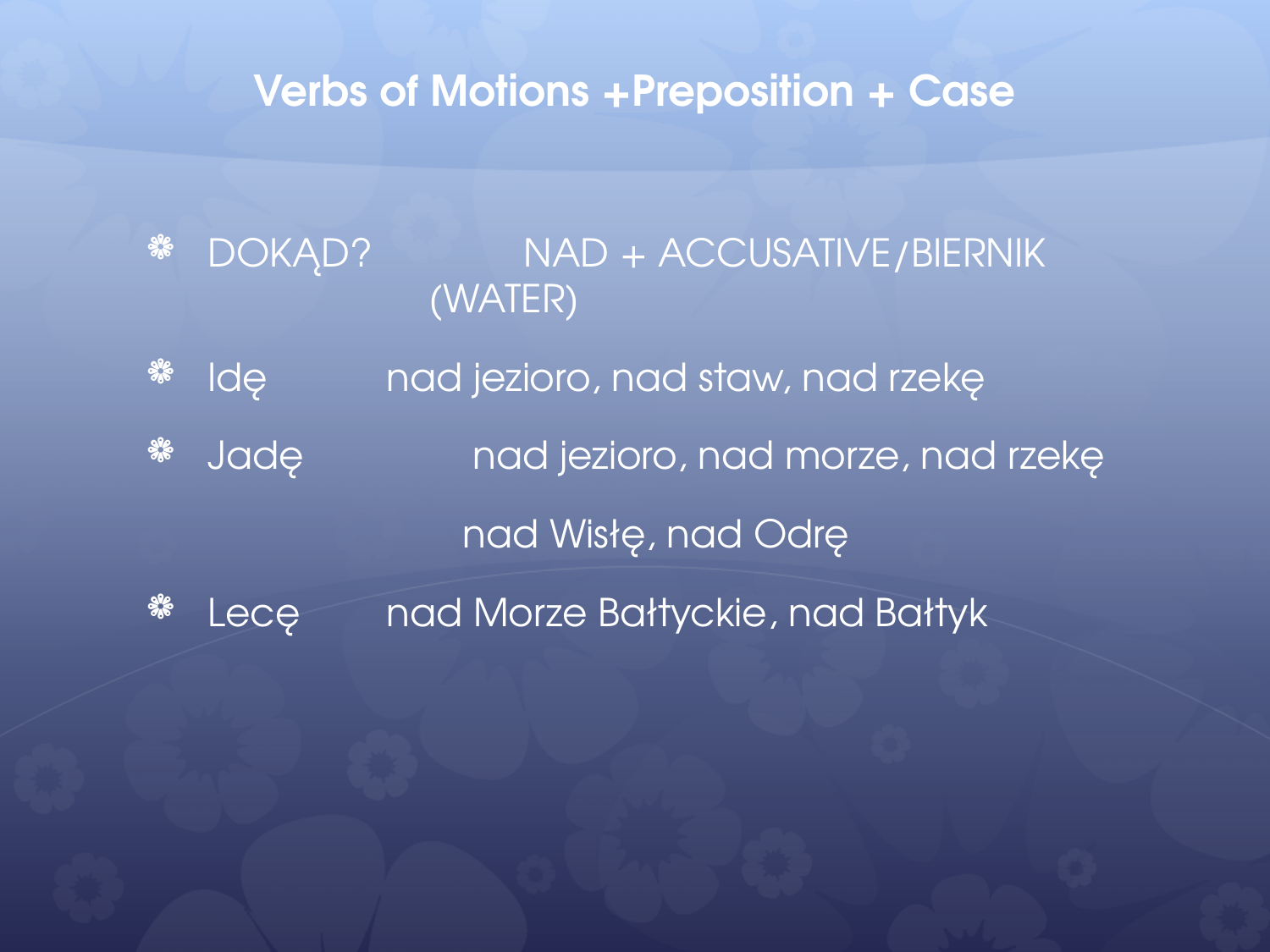

# Verbs of Motions +Preposition + Case
DOKĄD?	        NAD + ACCUSATIVE/BIERNIK    			          (WATER)
Idę		      nad jezioro, nad staw, nad rzekę
Jadę                nad jezioro, nad morze, nad rzekę
                              nad Wisłę, nad Odrę
Lecę	      nad Morze Bałtyckie, nad Bałtyk